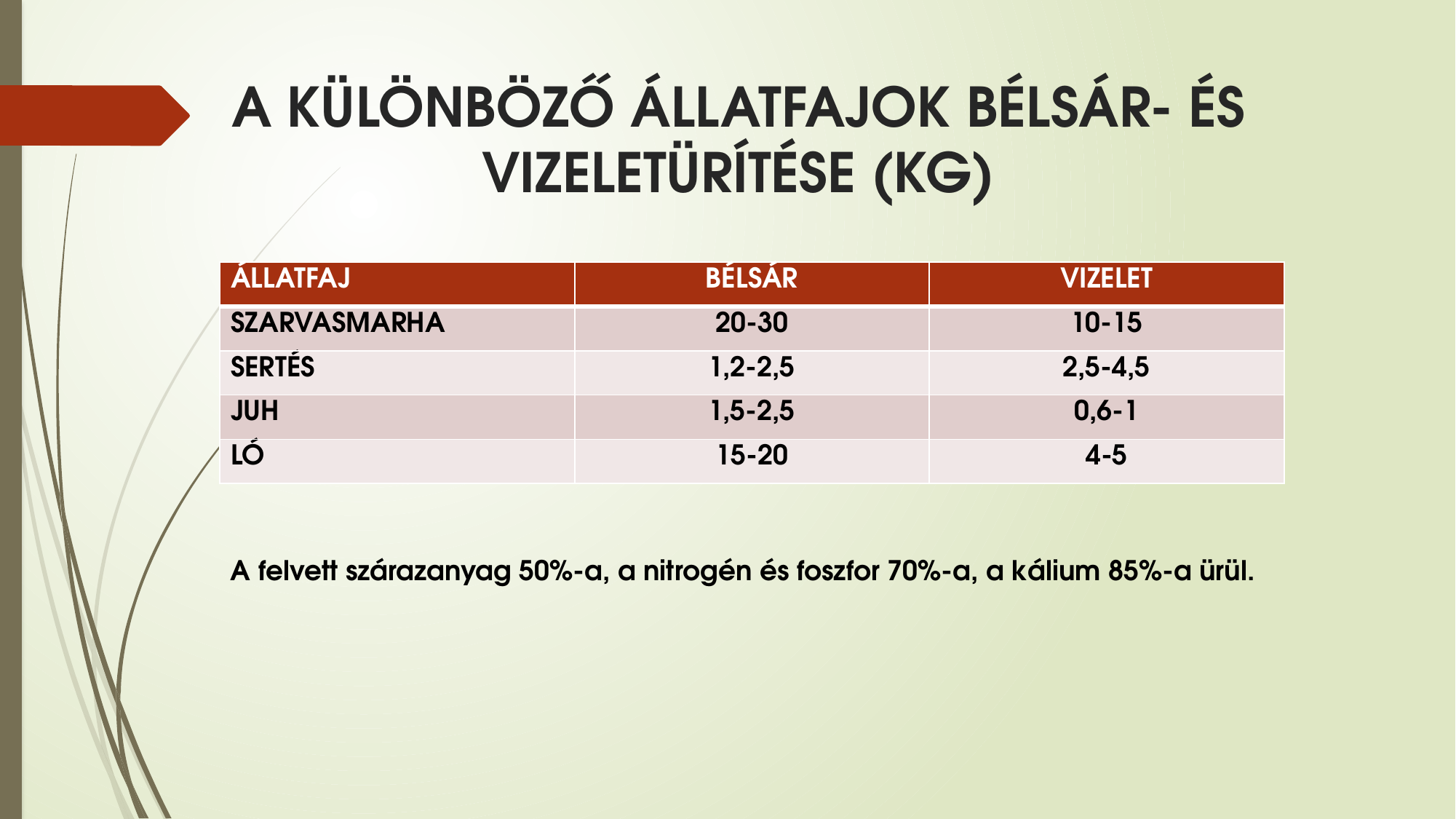

# A KÜLÖNBÖZŐ ÁLLATFAJOK BÉLSÁR- ÉS VIZELETÜRÍTÉSE (KG)
| ÁLLATFAJ | BÉLSÁR | VIZELET |
| --- | --- | --- |
| SZARVASMARHA | 20-30 | 10-15 |
| SERTÉS | 1,2-2,5 | 2,5-4,5 |
| JUH | 1,5-2,5 | 0,6-1 |
| LÓ | 15-20 | 4-5 |
A felvett szárazanyag 50%-a, a nitrogén és foszfor 70%-a, a kálium 85%-a ürül.